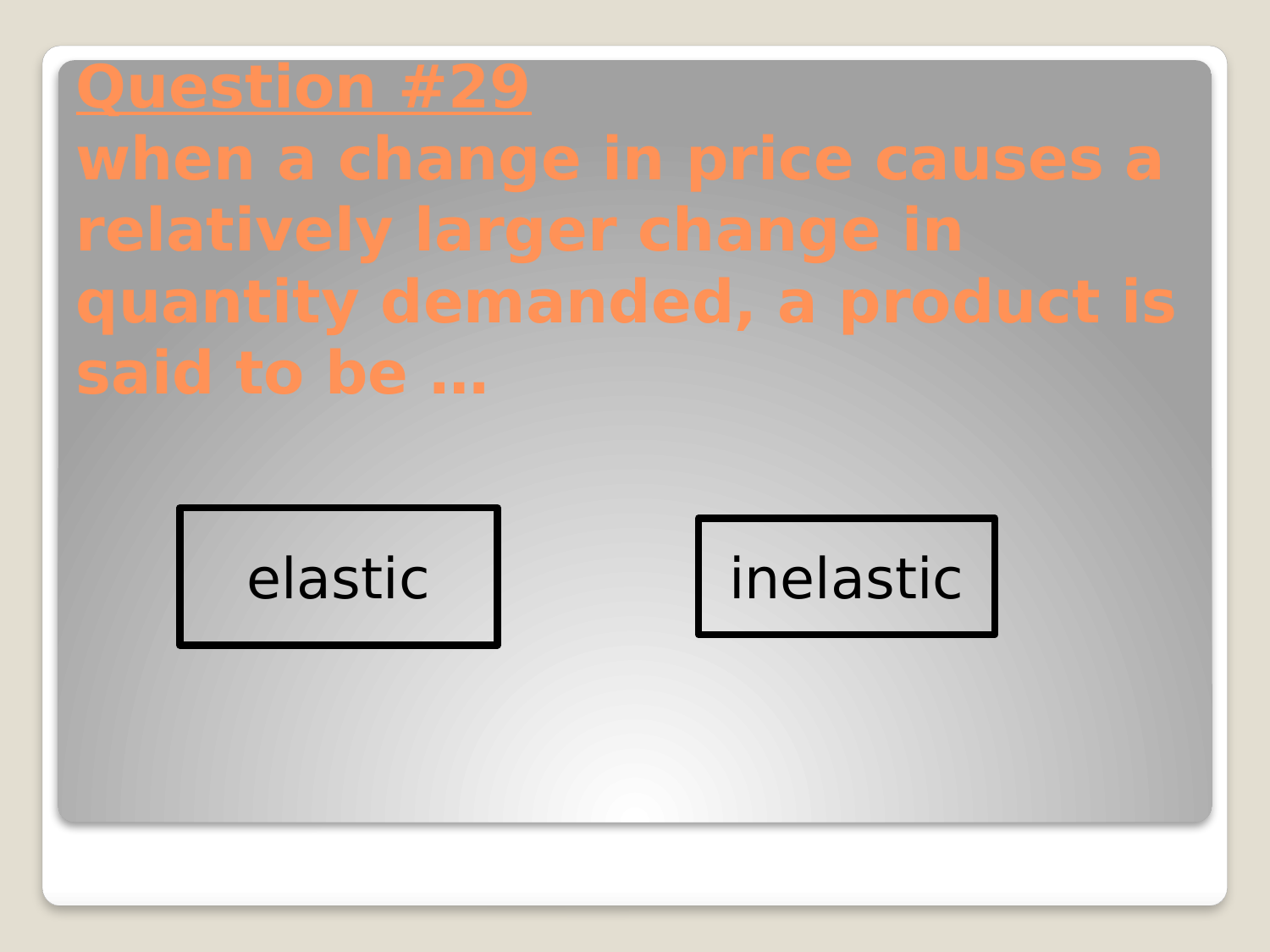

# Question #29 when a change in price causes a relatively larger change in quantity demanded, a product is said to be …
elastic
inelastic